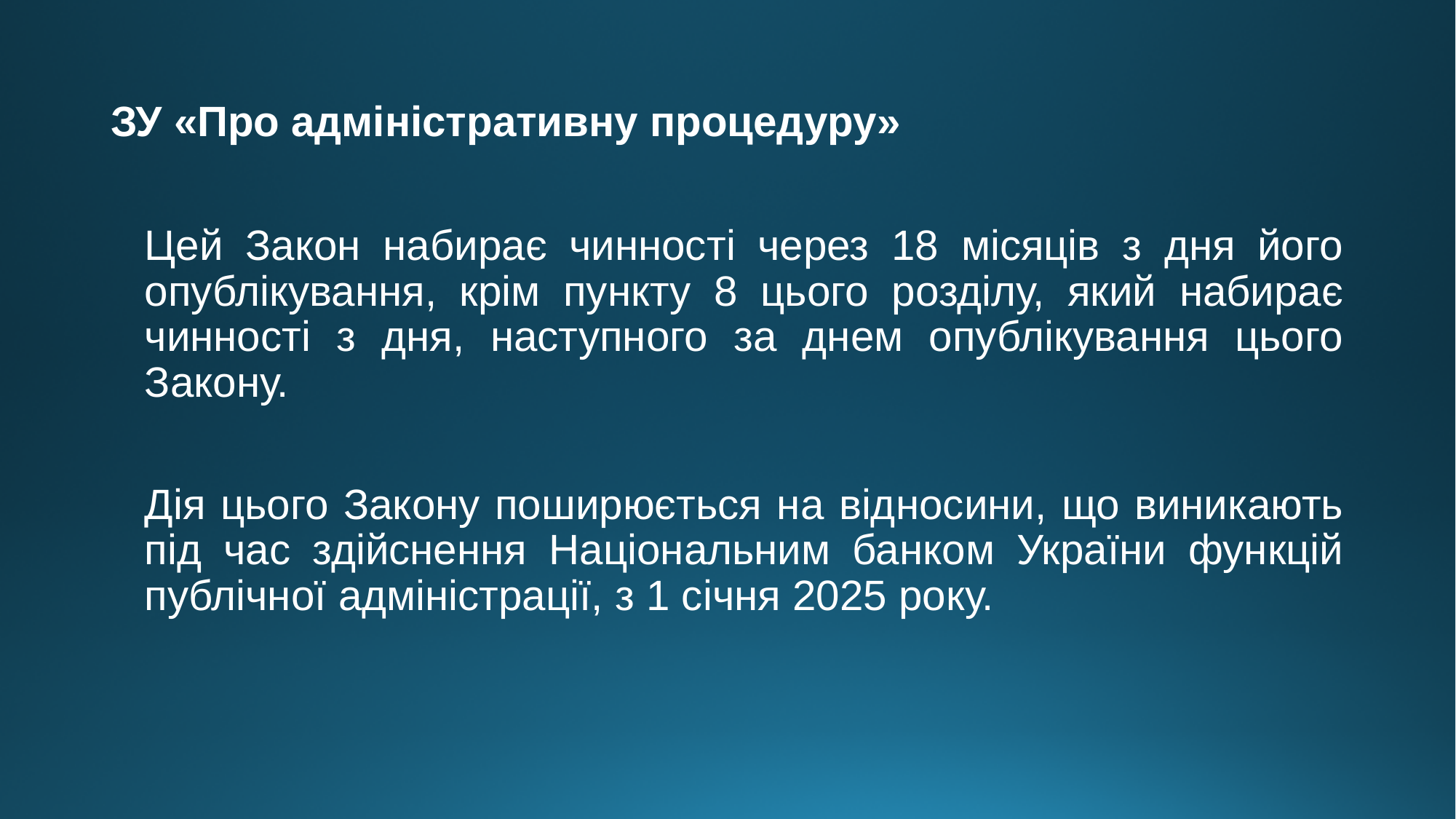

# ЗУ «Про адміністративну процедуру»
Цей Закон набирає чинності через 18 місяців з дня його опублікування, крім пункту 8 цього розділу, який набирає чинності з дня, наступного за днем опублікування цього Закону.

Дія цього Закону поширюється на відносини, що виникають під час здійснення Національним банком України функцій публічної адміністрації, з 1 січня 2025 року.